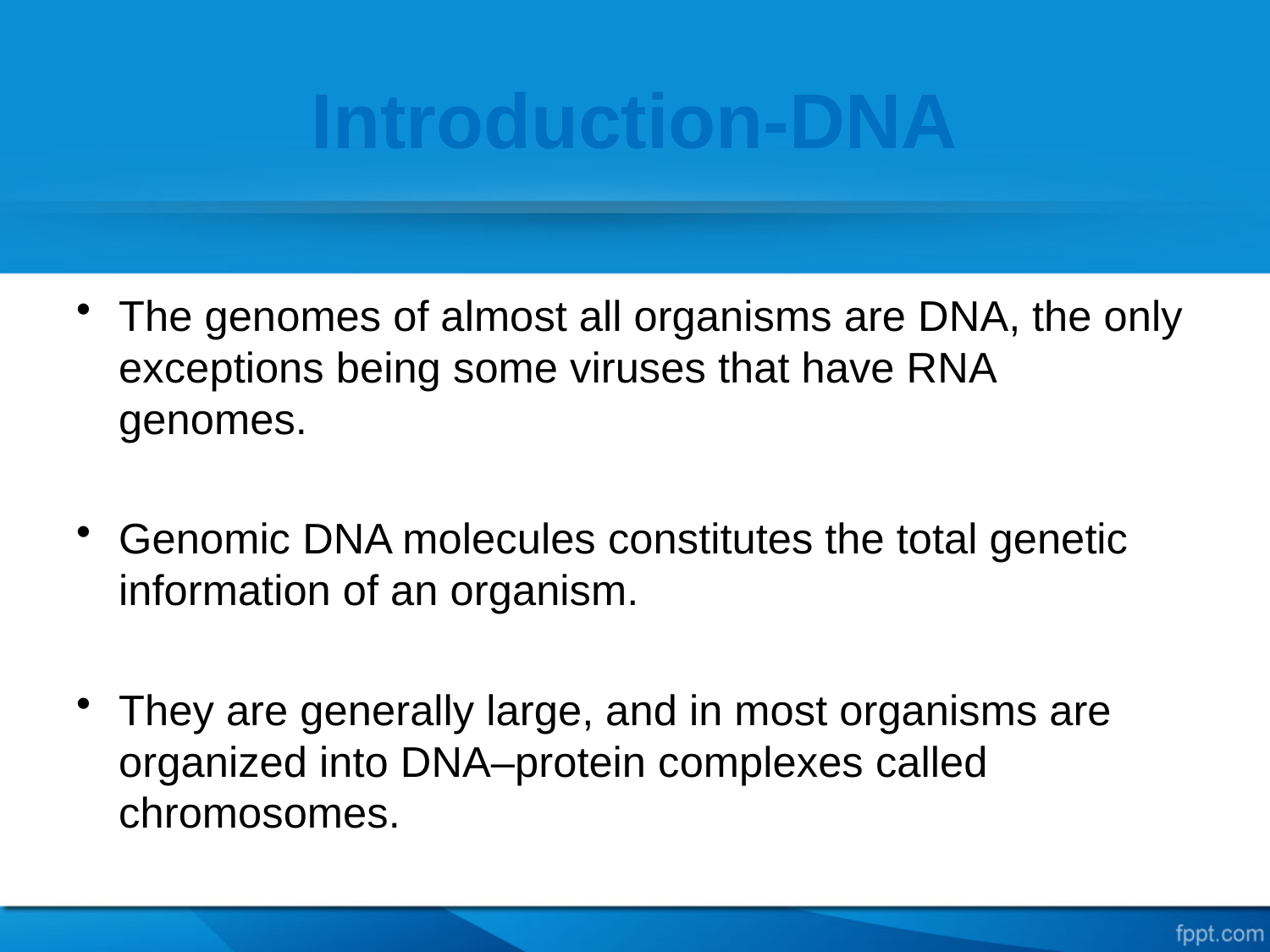

# Introduction-DNA

The genomes of almost all organisms are DNA, the only exceptions being some viruses that have RNA genomes.

Genomic DNA molecules constitutes the total genetic information of an organism.

They are generally large, and in most organisms are organized into DNA–protein complexes called chromosomes.